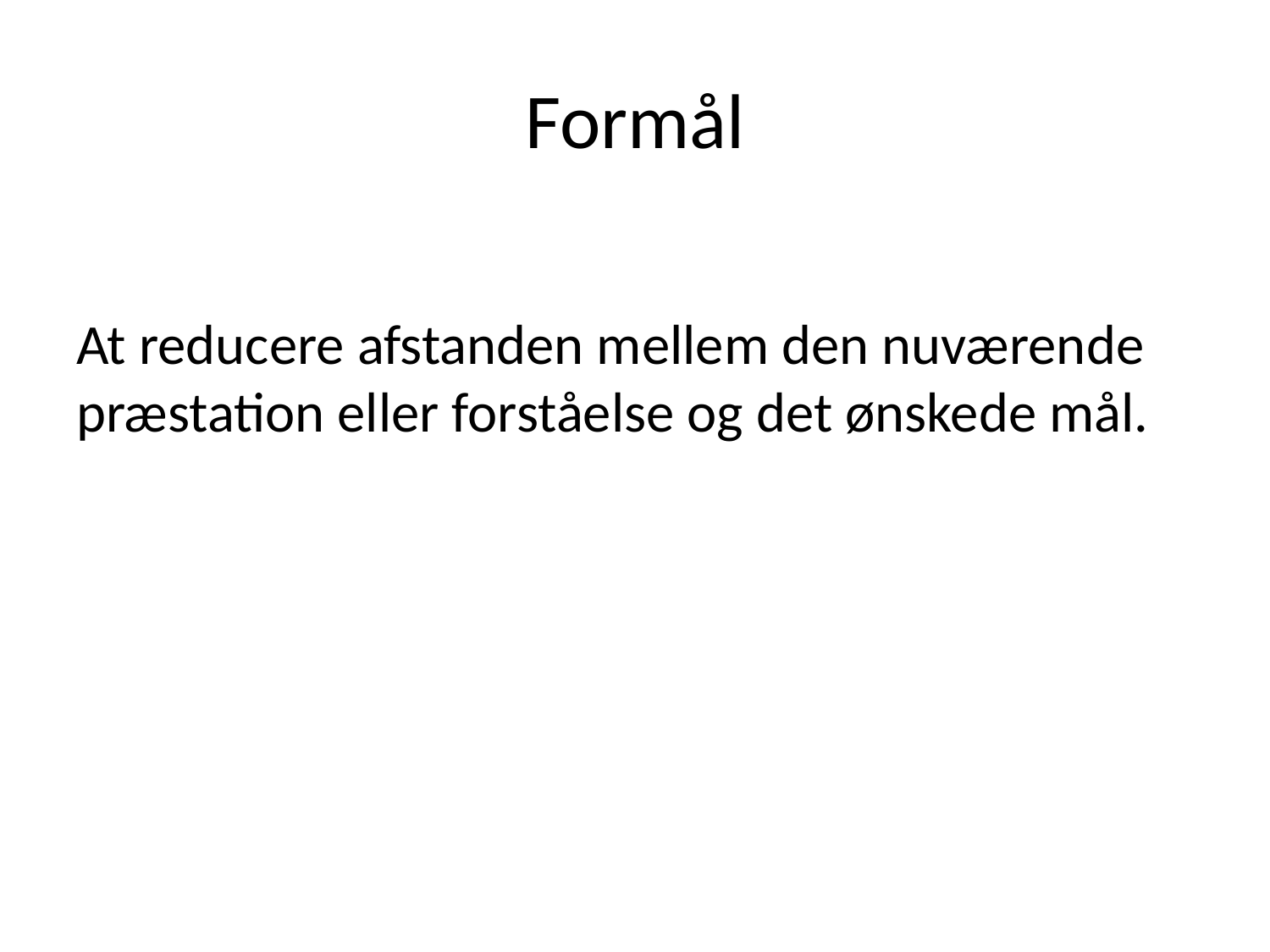

# Formål

At reducere afstanden mellem den nuværende præstation eller forståelse og det ønskede mål.